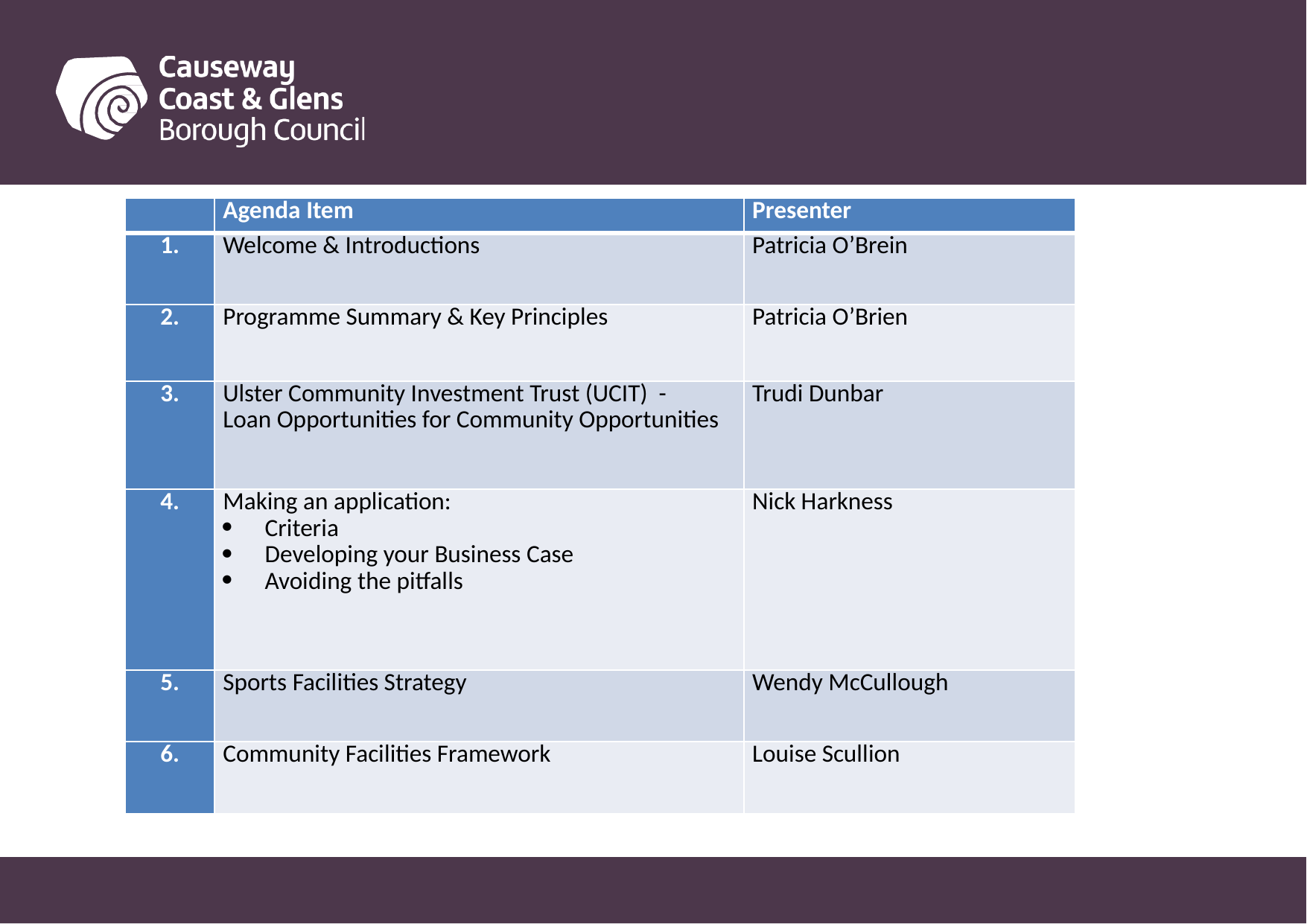

|  | Agenda Item | Presenter |
| --- | --- | --- |
| 1. | Welcome & Introductions | Patricia O’Brein |
| 2. | Programme Summary & Key Principles | Patricia O’Brien |
| 3. | Ulster Community Investment Trust (UCIT) - Loan Opportunities for Community Opportunities | Trudi Dunbar |
| 4. | Making an application: Criteria Developing your Business Case Avoiding the pitfalls | Nick Harkness |
| 5. | Sports Facilities Strategy | Wendy McCullough |
| 6. | Community Facilities Framework | Louise Scullion |